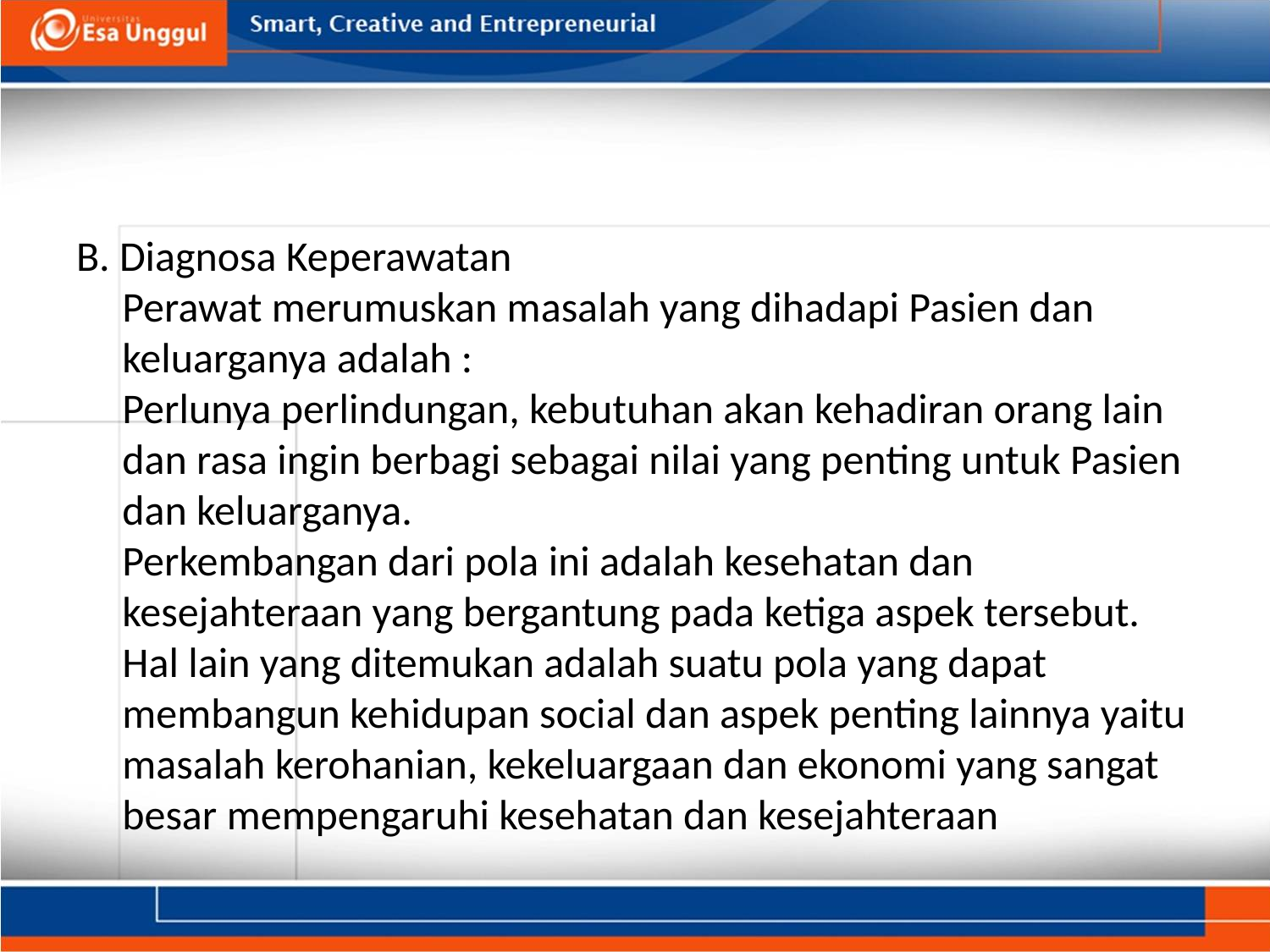

#
B. Diagnosa Keperawatan
Perawat merumuskan masalah yang dihadapi Pasien dan keluarganya adalah :
Perlunya perlindungan, kebutuhan akan kehadiran orang lain dan rasa ingin berbagi sebagai nilai yang penting untuk Pasien dan keluarganya. 
Perkembangan dari pola ini adalah kesehatan dan kesejahteraan yang bergantung pada ketiga aspek tersebut. 
Hal lain yang ditemukan adalah suatu pola yang dapat membangun kehidupan social dan aspek penting lainnya yaitu masalah kerohanian, kekeluargaan dan ekonomi yang sangat besar mempengaruhi kesehatan dan kesejahteraan